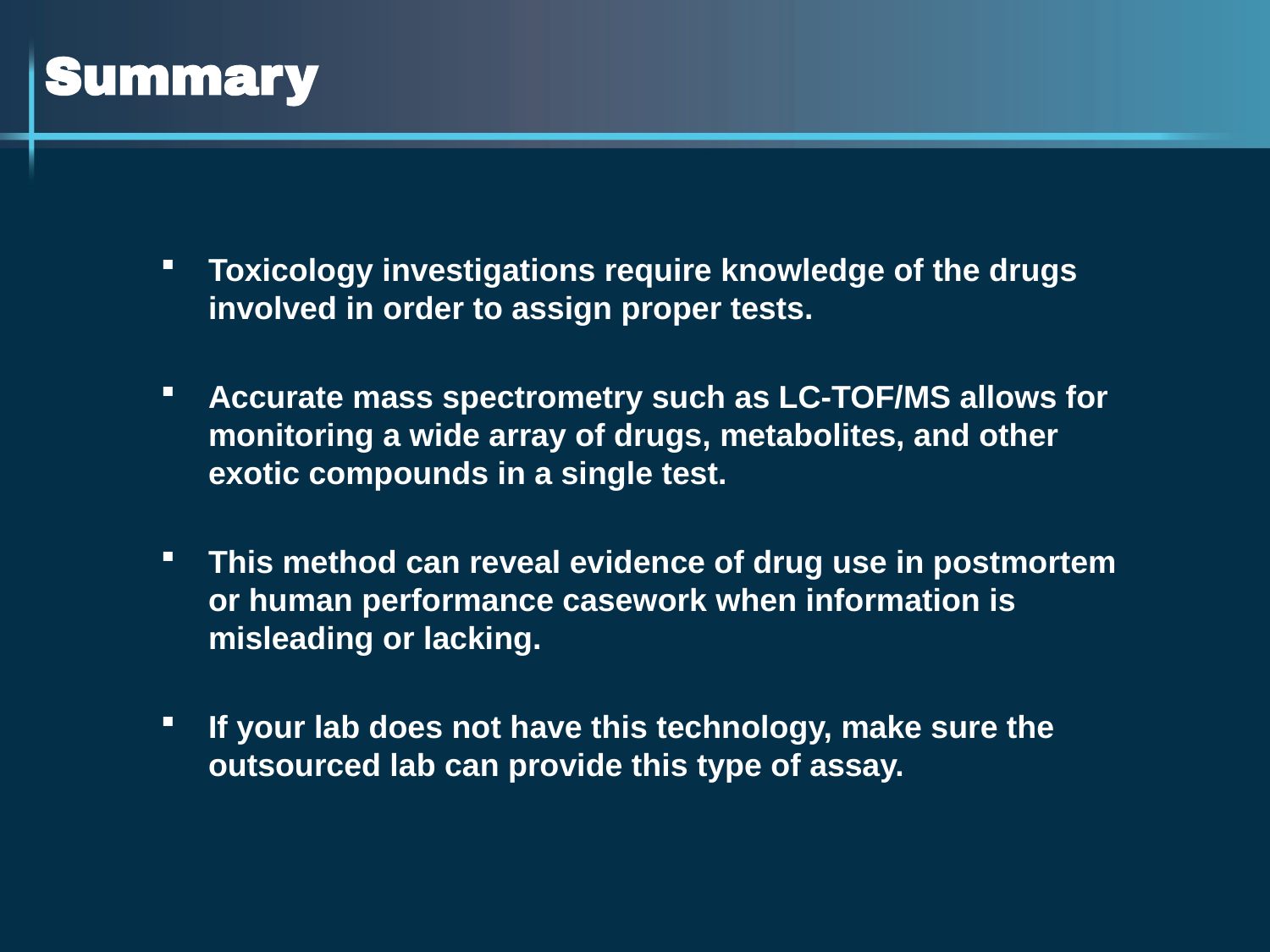

Summary
Toxicology investigations require knowledge of the drugs involved in order to assign proper tests.

Accurate mass spectrometry such as LC-TOF/MS allows for monitoring a wide array of drugs, metabolites, and other exotic compounds in a single test.

This method can reveal evidence of drug use in postmortem or human performance casework when information is misleading or lacking.

If your lab does not have this technology, make sure the outsourced lab can provide this type of assay.